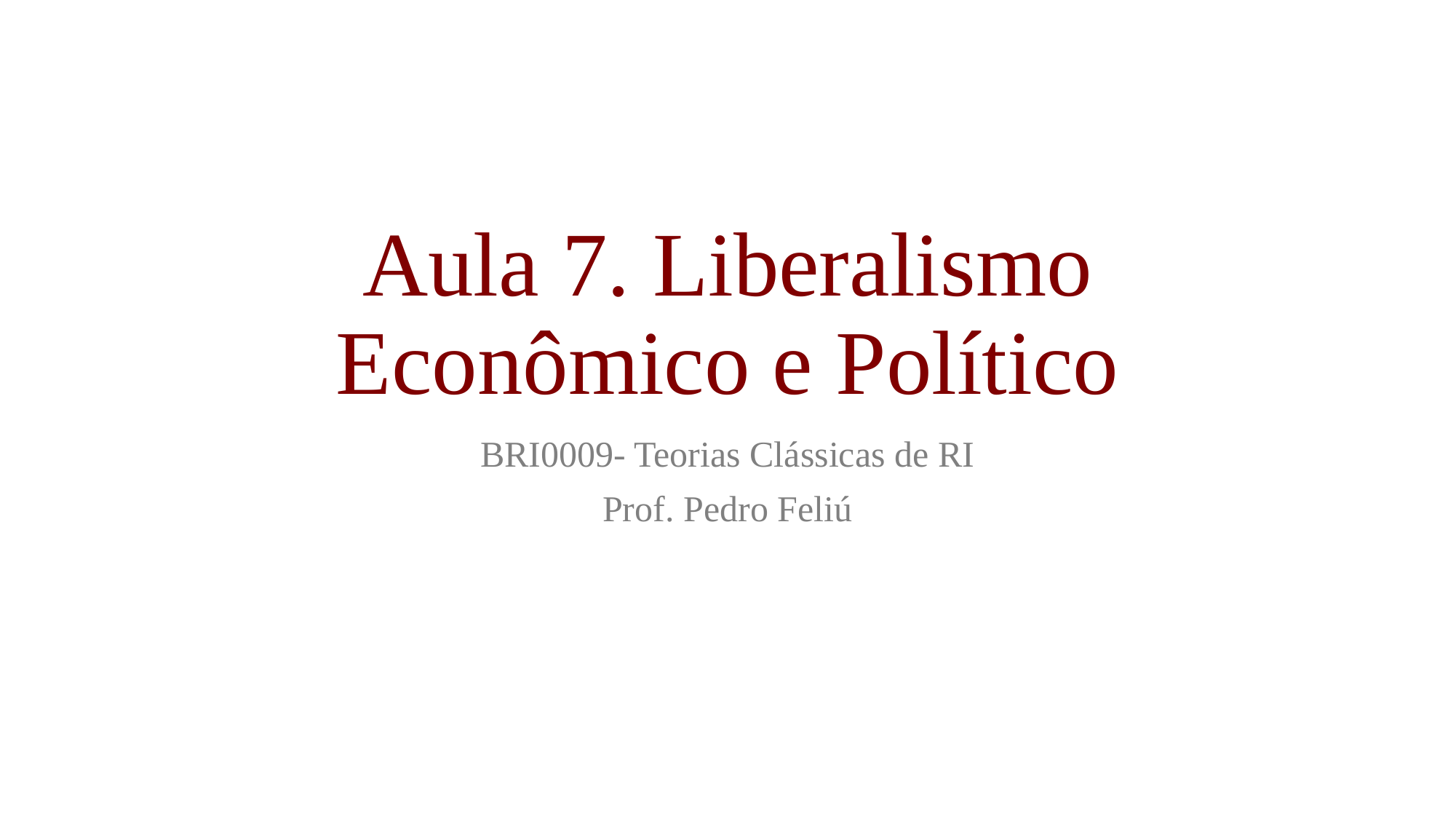

# Aula 7. Liberalismo Econômico e Político
BRI0009- Teorias Clássicas de RI
Prof. Pedro Feliú